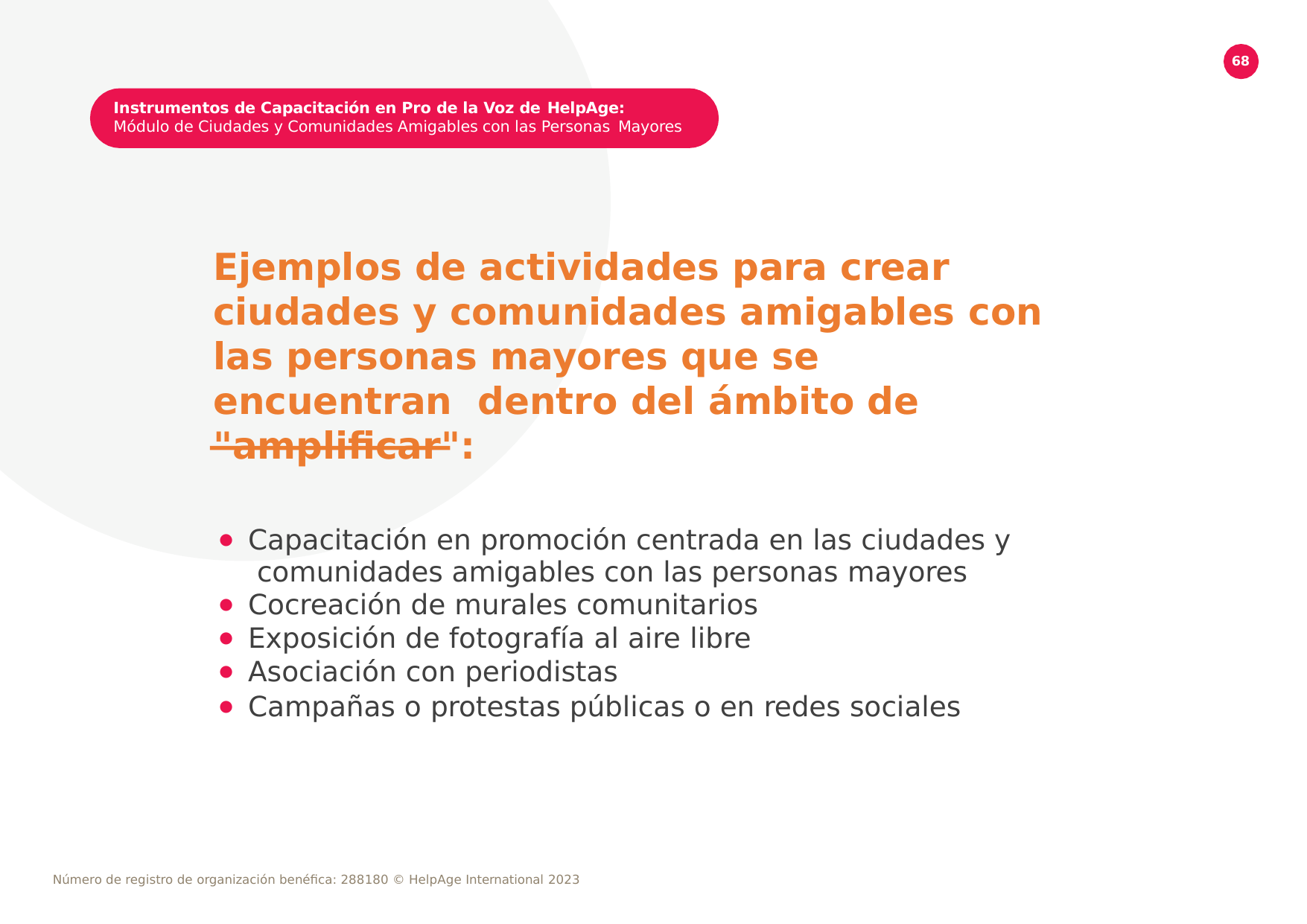

68
Instrumentos de Capacitación en Pro de la Voz de HelpAge:
Módulo de Ciudades y Comunidades Amigables con las Personas Mayores
Ejemplos de actividades para crear  ciudades y comunidades amigables con  las personas mayores que se encuentran  dentro del ámbito de "amplificar":

Capacitación en promoción centrada en las ciudades y  comunidades amigables con las personas mayores
Cocreación de murales comunitarios
Exposición de fotografía al aire libre
Asociación con periodistas
Campañas o protestas públicas o en redes sociales
Número de registro de organización benéfica: 288180 © HelpAge International 2023